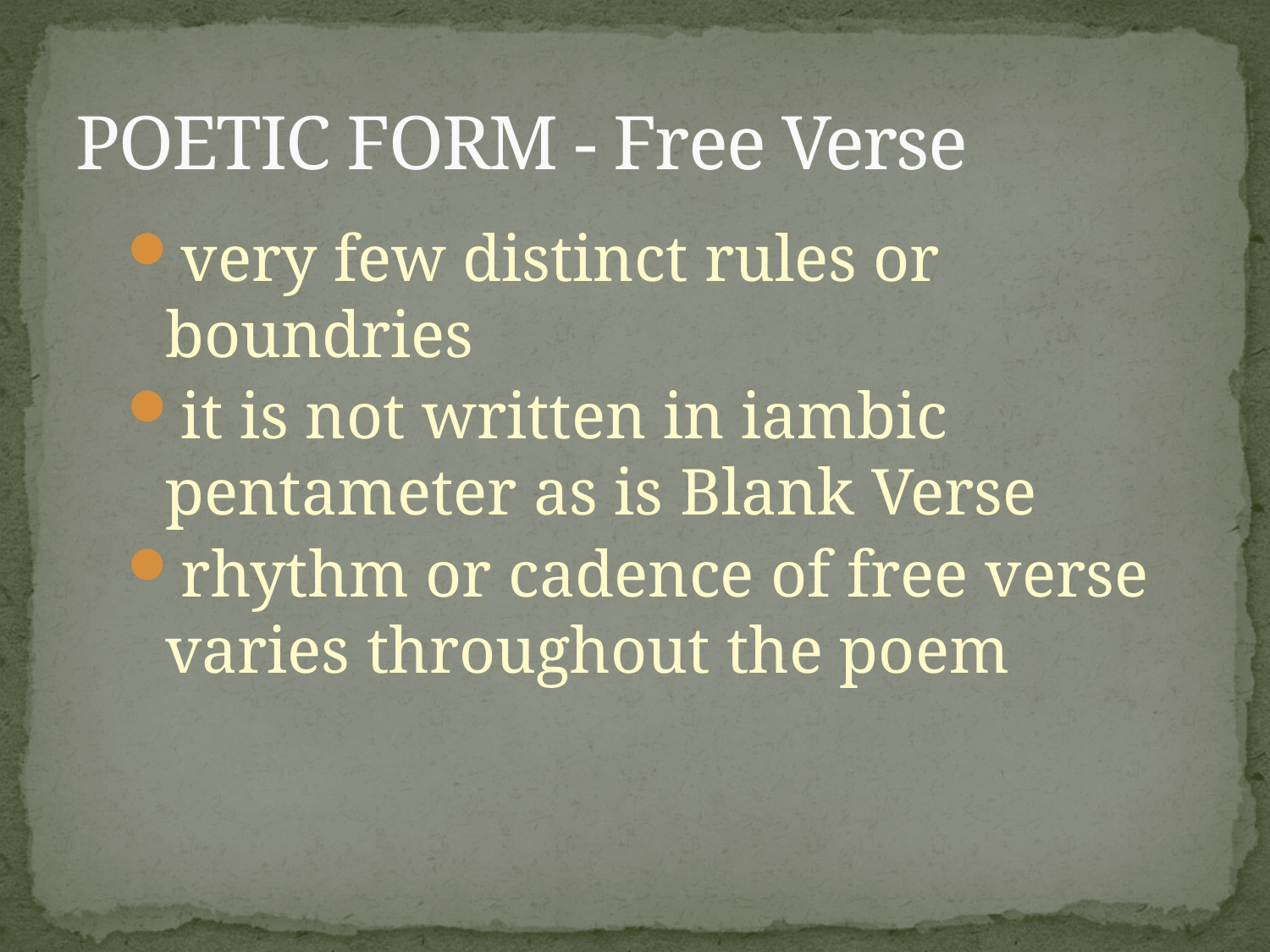

# POETIC FORM - Free Verse
very few distinct rules or boundries
it is not written in iambic pentameter as is Blank Verse
rhythm or cadence of free verse varies throughout the poem